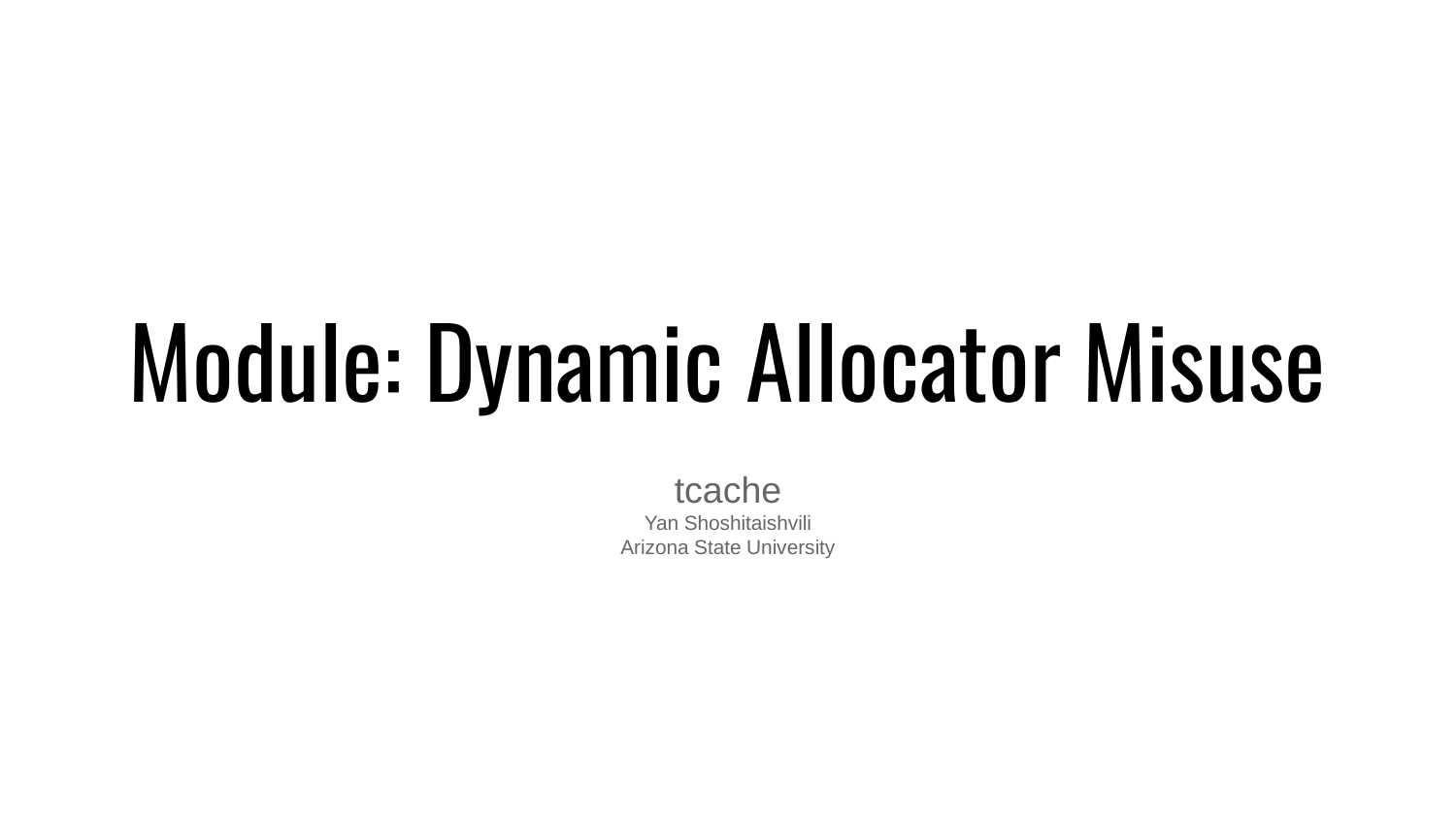

# Module: Dynamic Allocator Misuse
tcache
Yan Shoshitaishvili
Arizona State University